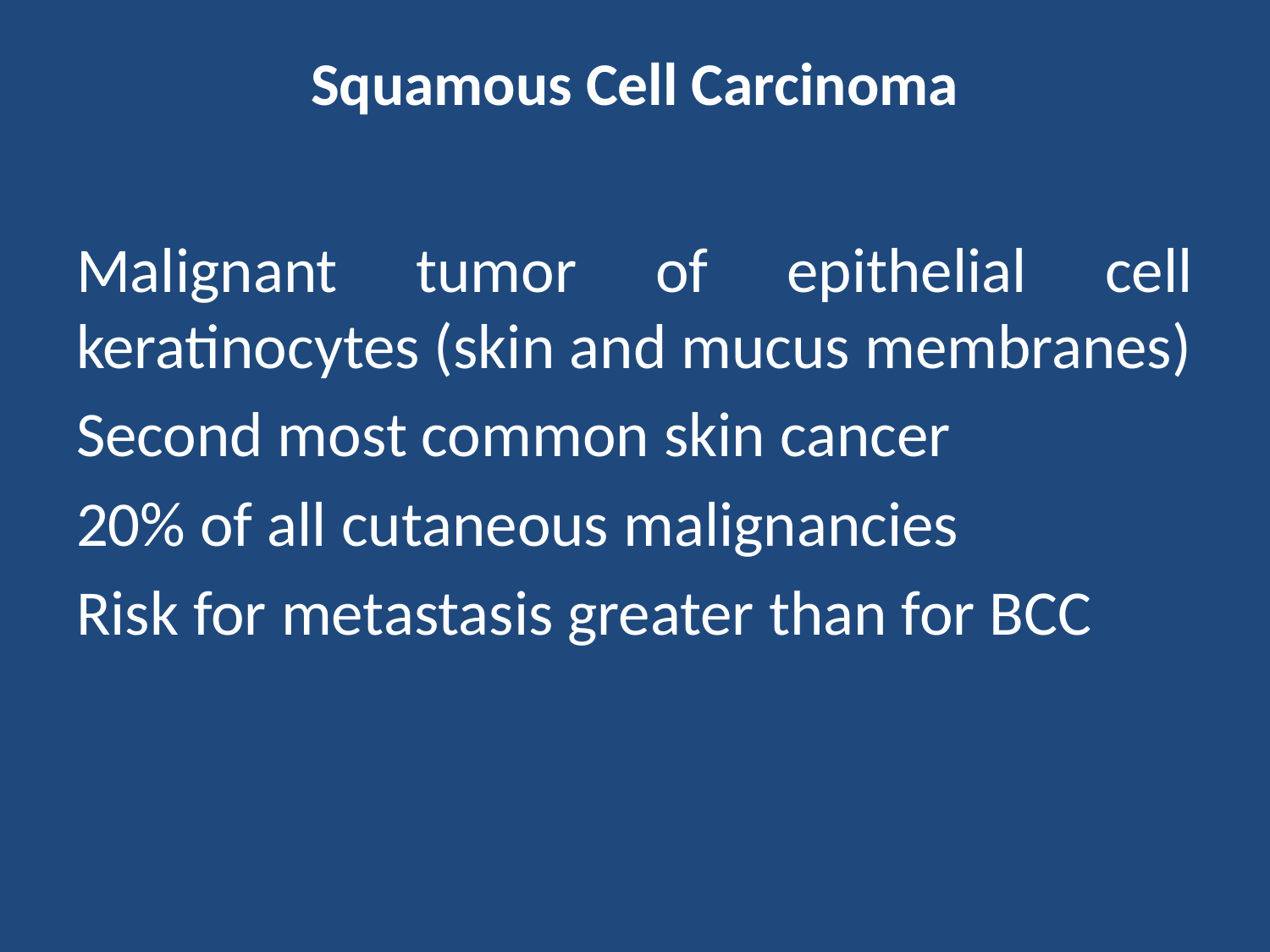

# Squamous Cell Carcinoma
Malignant tumor of epithelial cell keratinocytes (skin and mucus membranes)
Second most common skin cancer
20% of all cutaneous malignancies
Risk for metastasis greater than for BCC